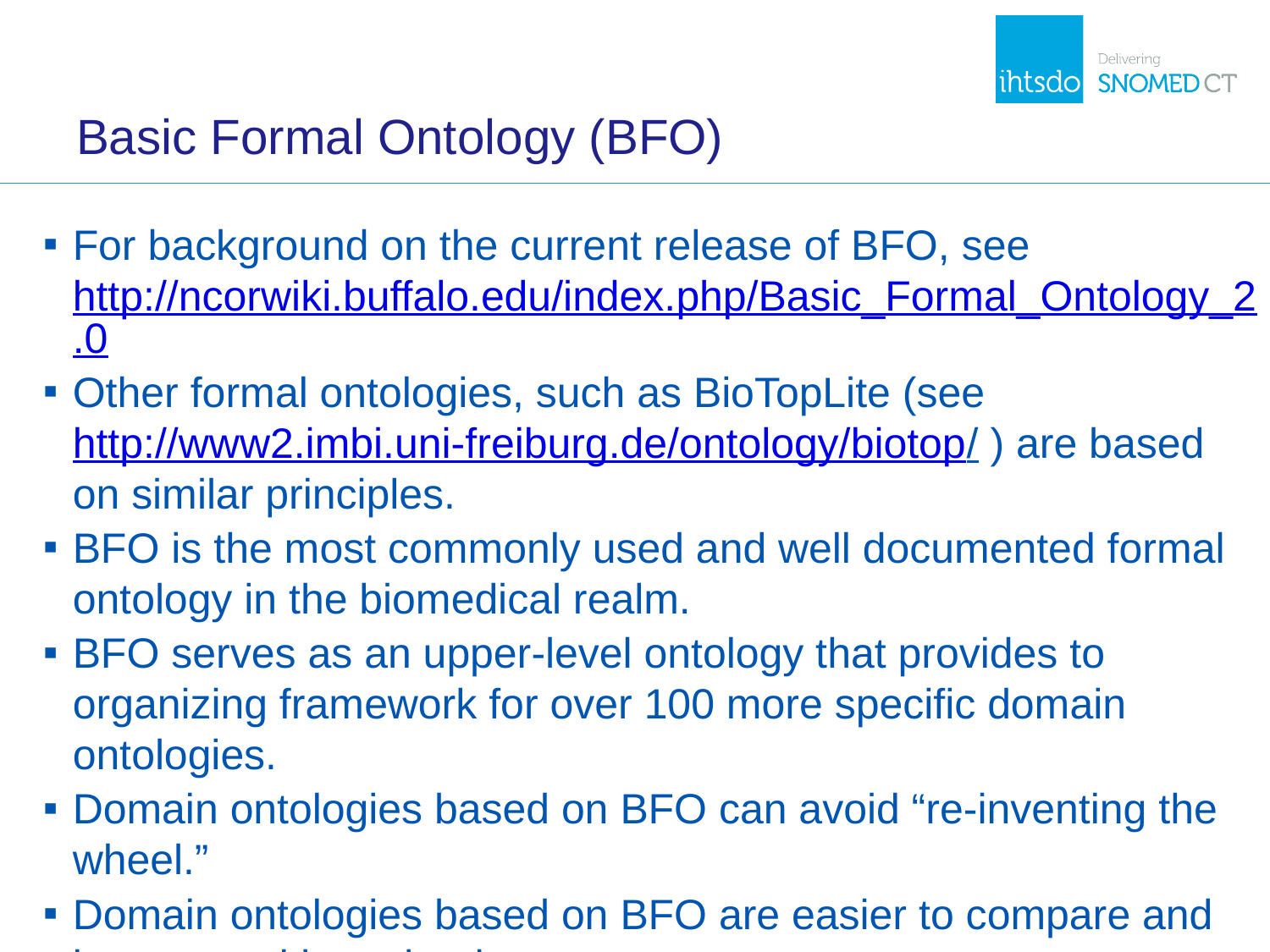

# Basic Formal Ontology (BFO)
For background on the current release of BFO, see
http://ncorwiki.buffalo.edu/index.php/Basic_Formal_Ontology_2.0
Other formal ontologies, such as BioTopLite (see http://www2.imbi.uni-freiburg.de/ontology/biotop/ ) are based on similar principles.
BFO is the most commonly used and well documented formal ontology in the biomedical realm.
BFO serves as an upper-level ontology that provides to organizing framework for over 100 more specific domain ontologies.
Domain ontologies based on BFO can avoid “re-inventing the wheel.”
Domain ontologies based on BFO are easier to compare and integrate with each other.